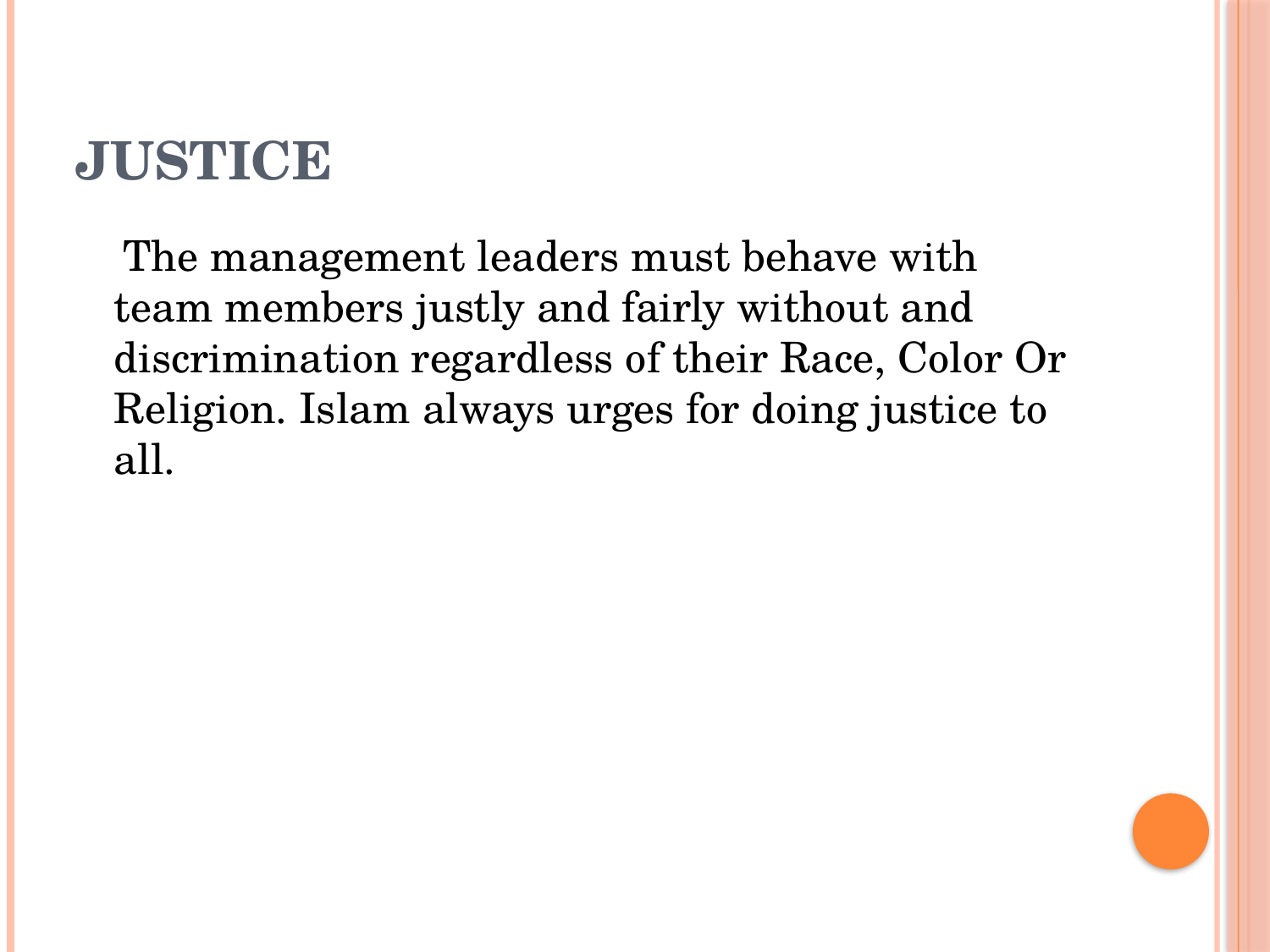

# Justice
    The management leaders must behave with team members justly and fairly without and discrimination regardless of their Race, Color Or Religion. Islam always urges for doing justice to all.